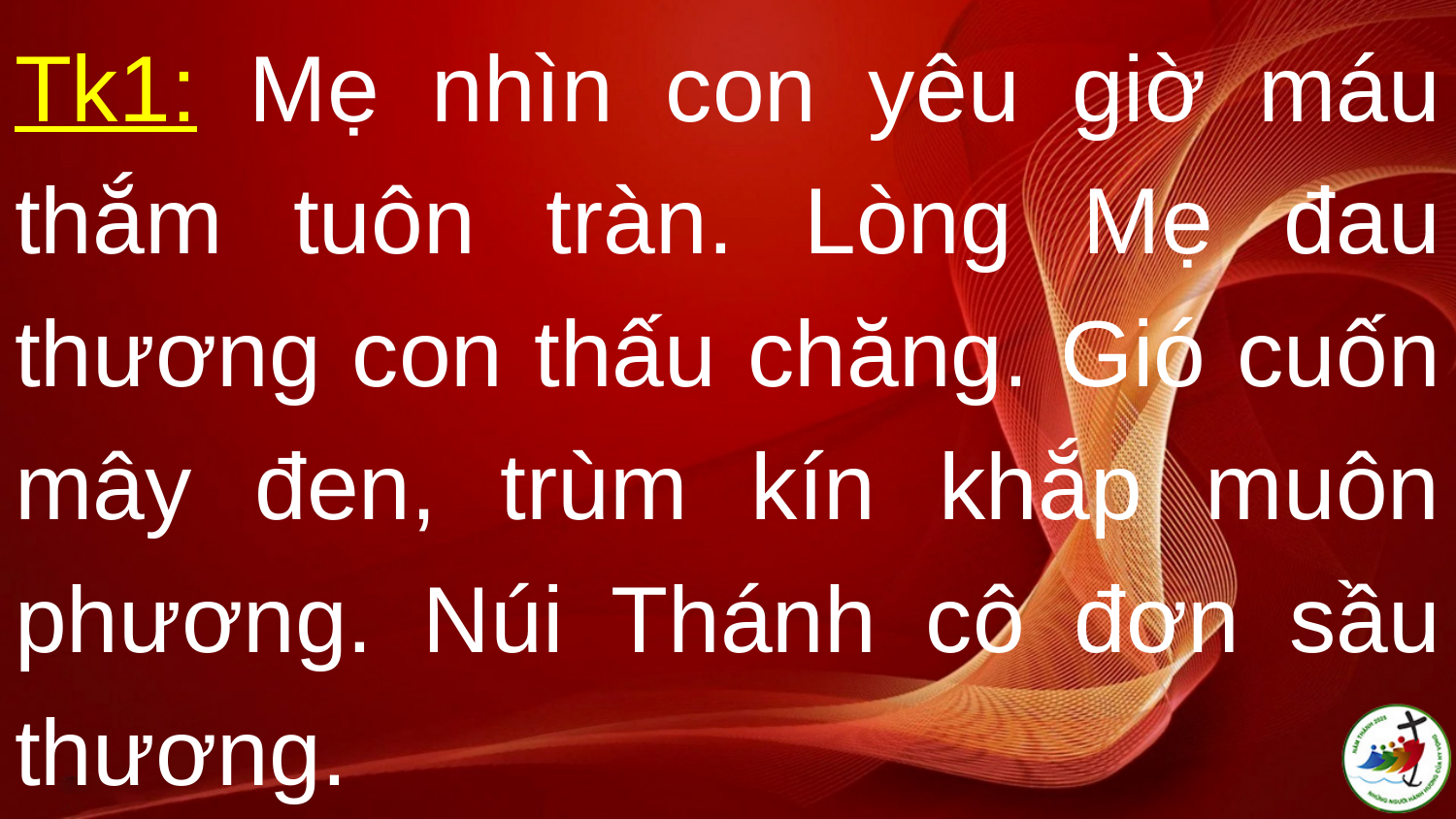

Tk1: Mẹ nhìn con yêu giờ máu thắm tuôn tràn. Lòng Mẹ đau thương con thấu chăng. Gió cuốn mây đen, trùm kín khắp muôn phương. Núi Thánh cô đơn sầu thương.